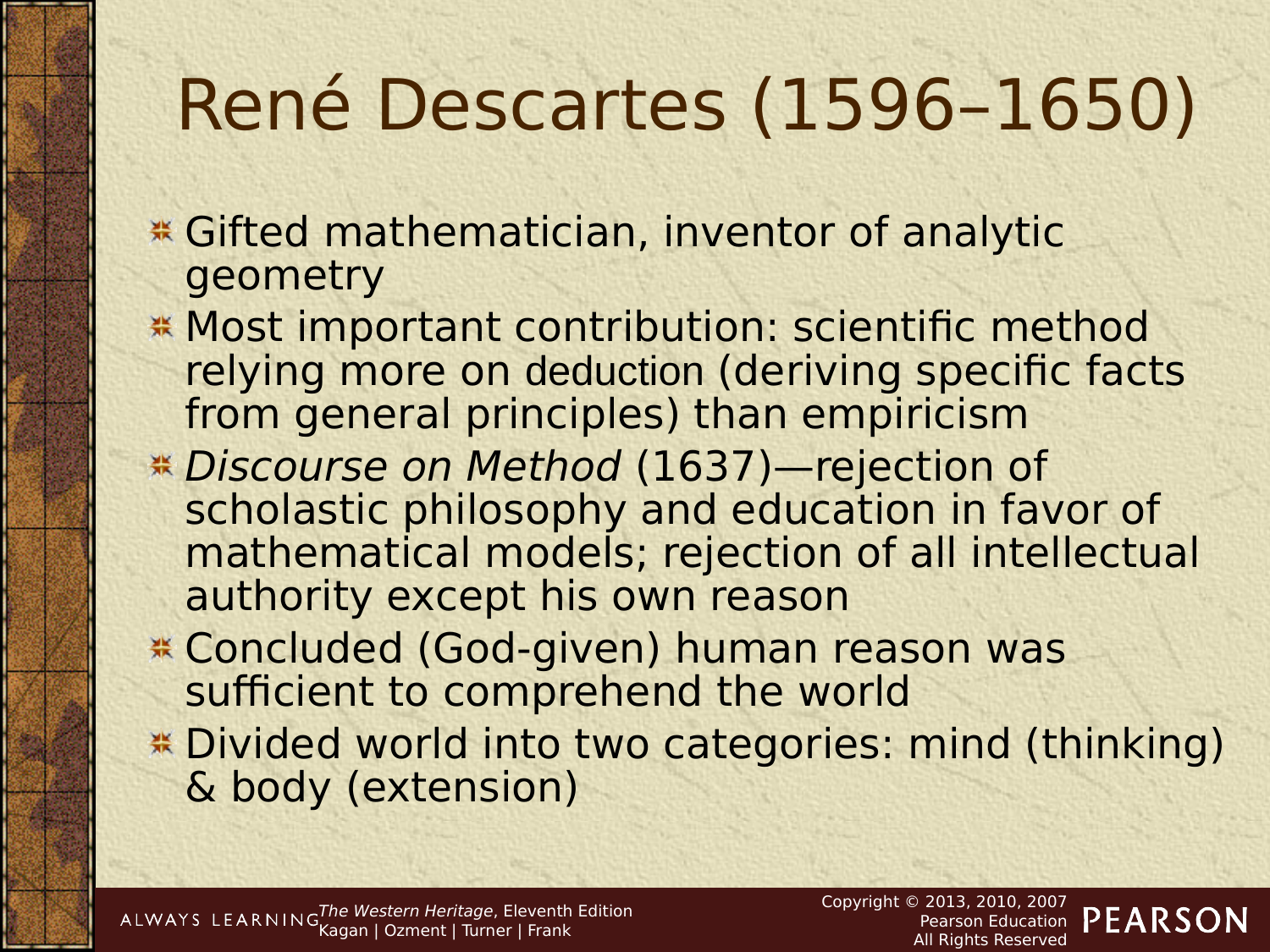

René Descartes (1596–1650)
Gifted mathematician, inventor of analytic geometry
Most important contribution: scientific method relying more on deduction (deriving specific facts from general principles) than empiricism
Discourse on Method (1637)—rejection of scholastic philosophy and education in favor of mathematical models; rejection of all intellectual authority except his own reason
Concluded (God-given) human reason was sufficient to comprehend the world
Divided world into two categories: mind (thinking) & body (extension)